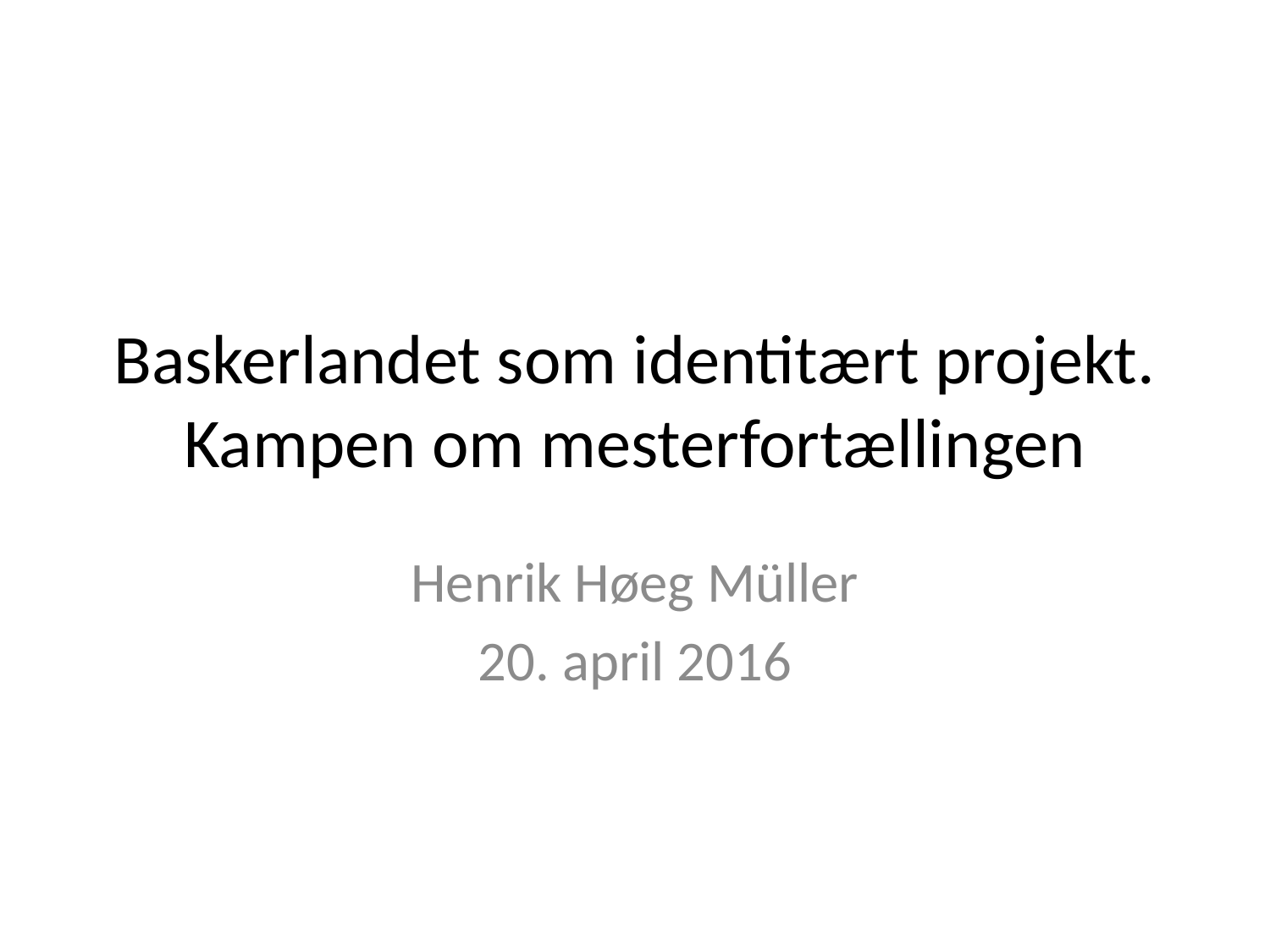

# Baskerlandet som identitært projekt. Kampen om mesterfortællingen
Henrik Høeg Müller
20. april 2016